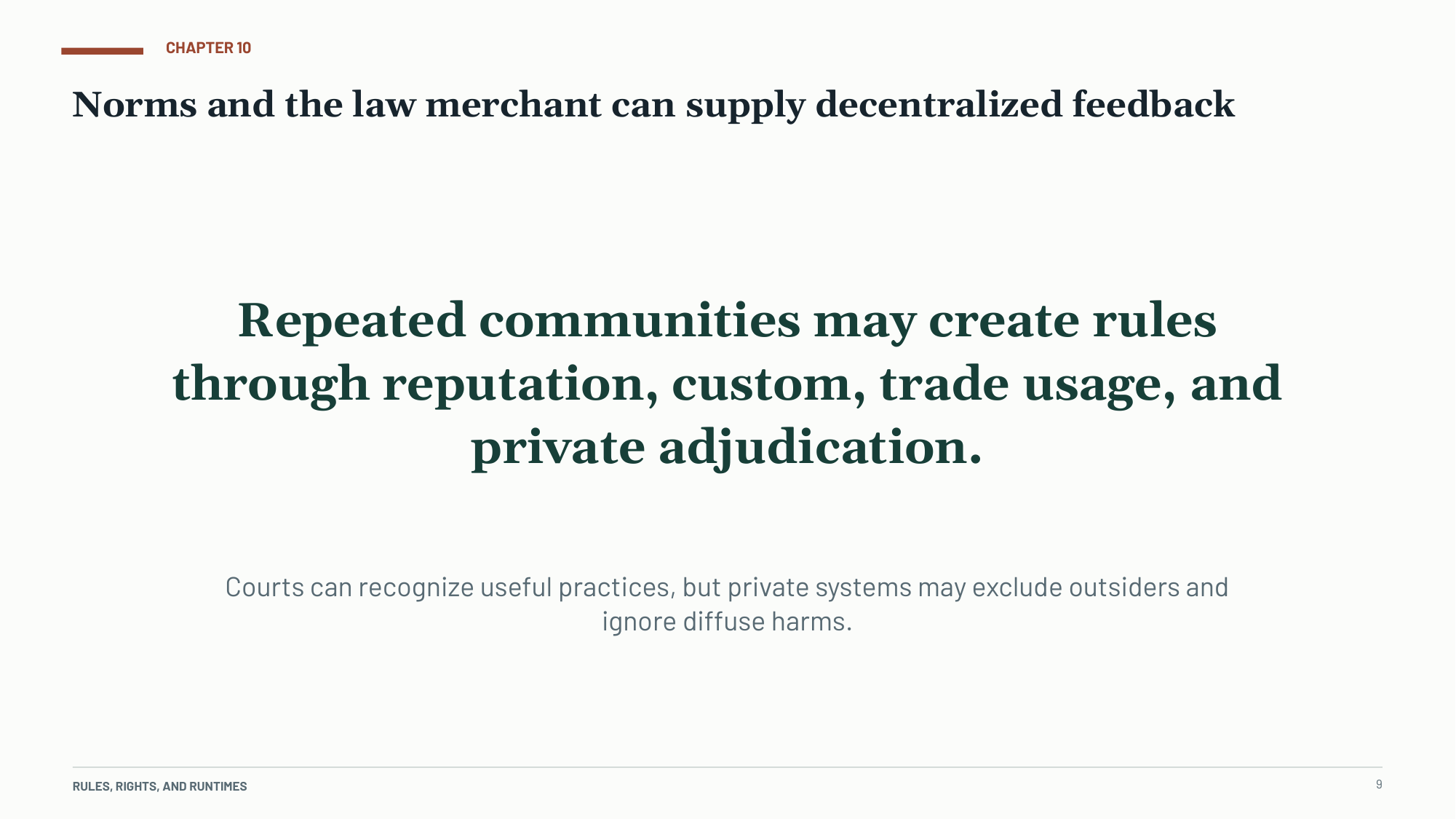

CHAPTER 10

Norms and the law merchant can supply decentralized feedback
Repeated communities may create rules through reputation, custom, trade usage, and private adjudication.
Courts can recognize useful practices, but private systems may exclude outsiders and ignore diffuse harms.

9
RULES, RIGHTS, AND RUNTIMES